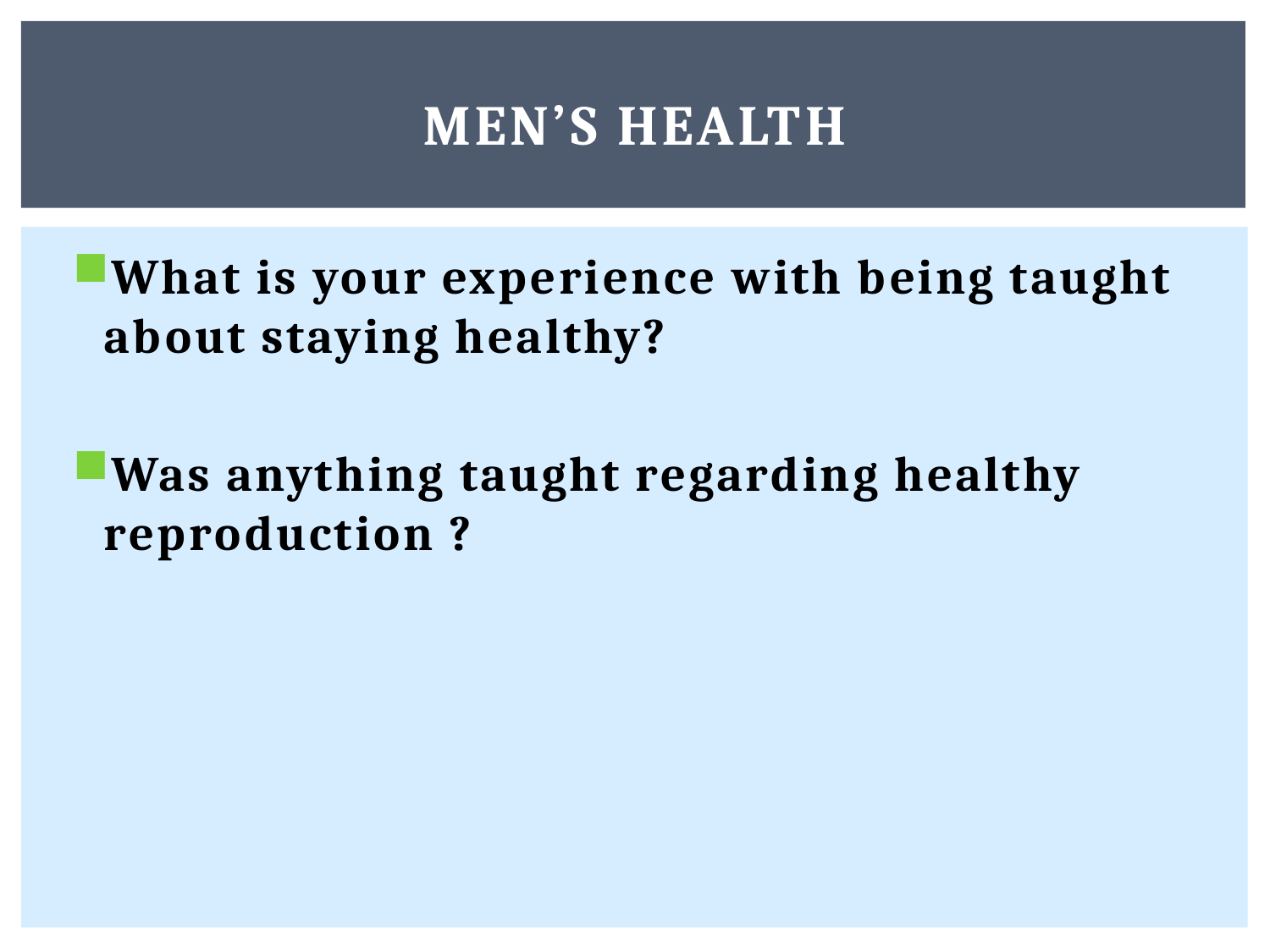

# Men’s Health
What is your experience with being taught about staying healthy?

Was anything taught regarding healthy reproduction ?